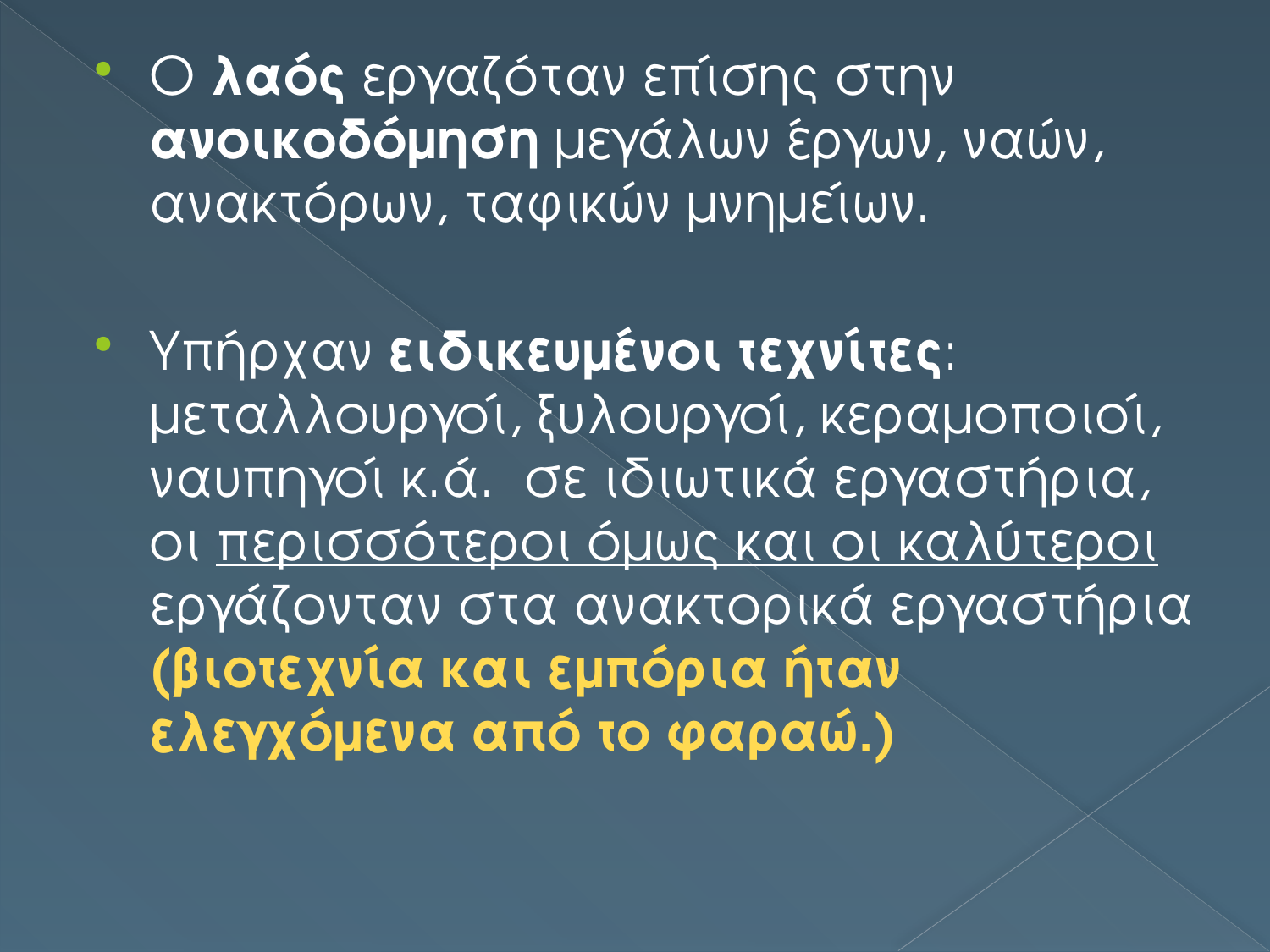

Ο λαός εργαζόταν επίσης στην ανοικοδόμηση μεγάλων έργων, ναών, ανακτόρων, ταφικών μνημείων.

Υπήρχαν ειδικευμένοι τεχνίτες: μεταλλουργοί, ξυλουργοί, κεραμοποιοί, ναυπηγοί κ.ά.  σε ιδιωτικά εργαστήρια, οι περισσότεροι όμως και οι καλύτεροι εργάζονταν στα ανακτορικά εργαστήρια (βιοτεχνία και εμπόρια ήταν ελεγχόμενα από το φαραώ.)